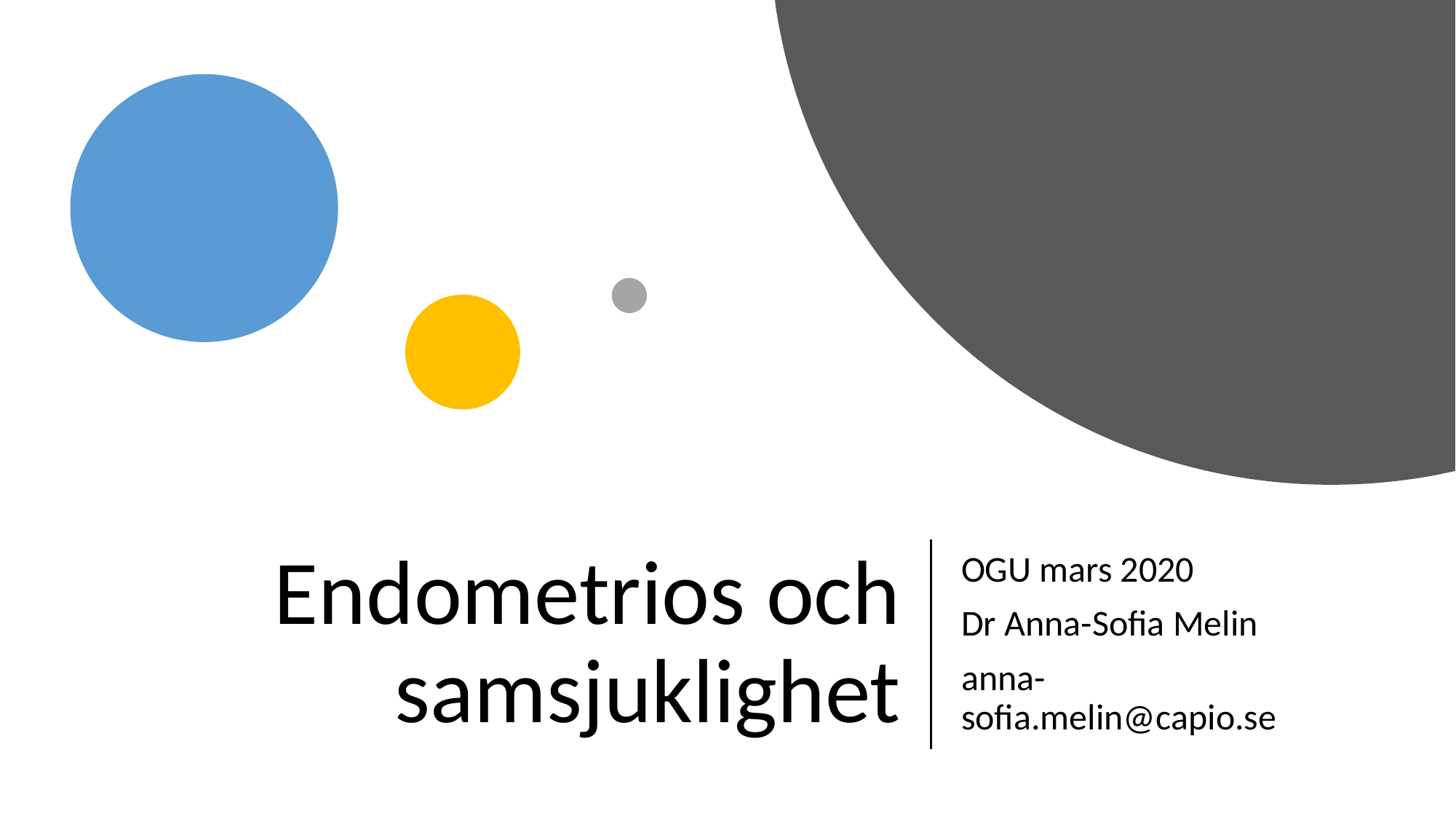

# Endometrios och samsjuklighet
OGU mars 2020
Dr Anna-Sofia Melin
anna-sofia.melin@capio.se